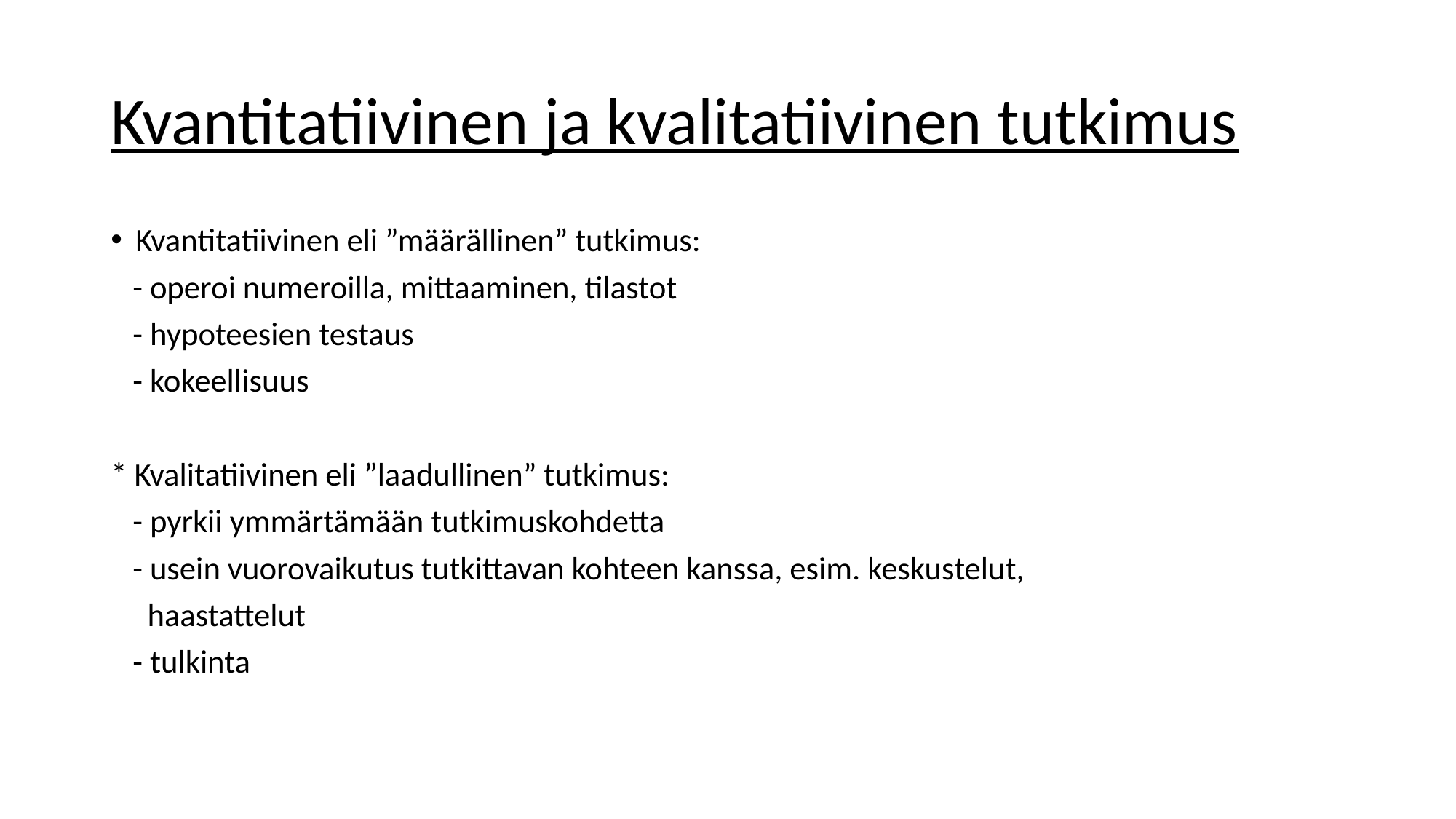

# Kvantitatiivinen ja kvalitatiivinen tutkimus
Kvantitatiivinen eli ”määrällinen” tutkimus:
   - operoi numeroilla, mittaaminen, tilastot
   - hypoteesien testaus
   - kokeellisuus

* Kvalitatiivinen eli ”laadullinen” tutkimus:
   - pyrkii ymmärtämään tutkimuskohdetta
   - usein vuorovaikutus tutkittavan kohteen kanssa, esim. keskustelut,
     haastattelut
   - tulkinta